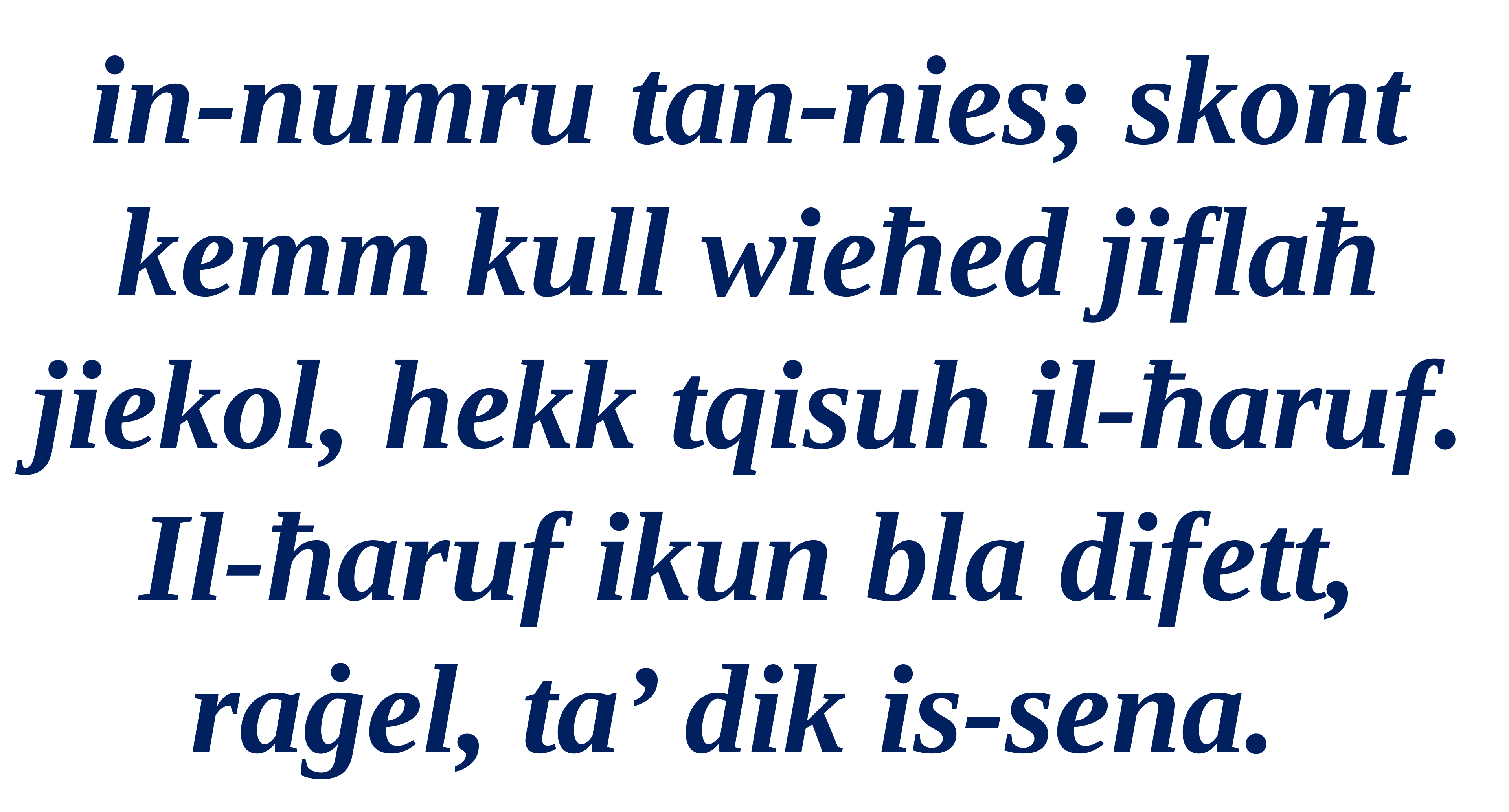

in-numru tan-nies; skont kemm kull wieħed jiflaħ jiekol, hekk tqisuh il-ħaruf.
Il-ħaruf ikun bla difett, raġel, ta’ dik is-sena.